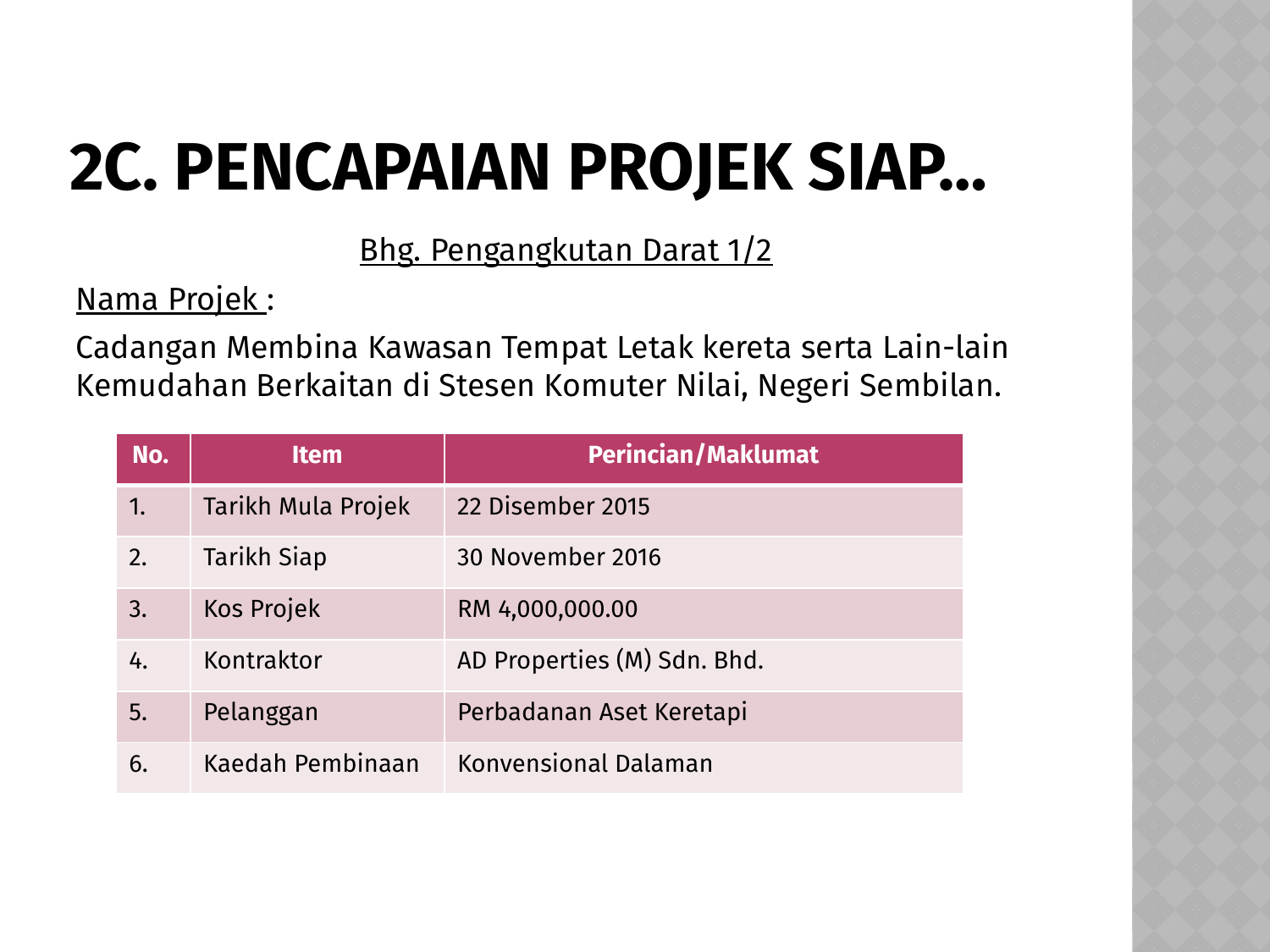

# 2c. PENCAPAIAN PROJEK SIAP…
Bhg. Pengangkutan Darat 1/2
Nama Projek :
Cadangan Membina Kawasan Tempat Letak kereta serta Lain-lain Kemudahan Berkaitan di Stesen Komuter Nilai, Negeri Sembilan.

| No. | Item | Perincian/Maklumat |
| --- | --- | --- |
| 1. | Tarikh Mula Projek | 22 Disember 2015 |
| 2. | Tarikh Siap | 30 November 2016 |
| 3. | Kos Projek | RM 4,000,000.00 |
| 4. | Kontraktor | AD Properties (M) Sdn. Bhd. |
| 5. | Pelanggan | Perbadanan Aset Keretapi |
| 6. | Kaedah Pembinaan | Konvensional Dalaman |